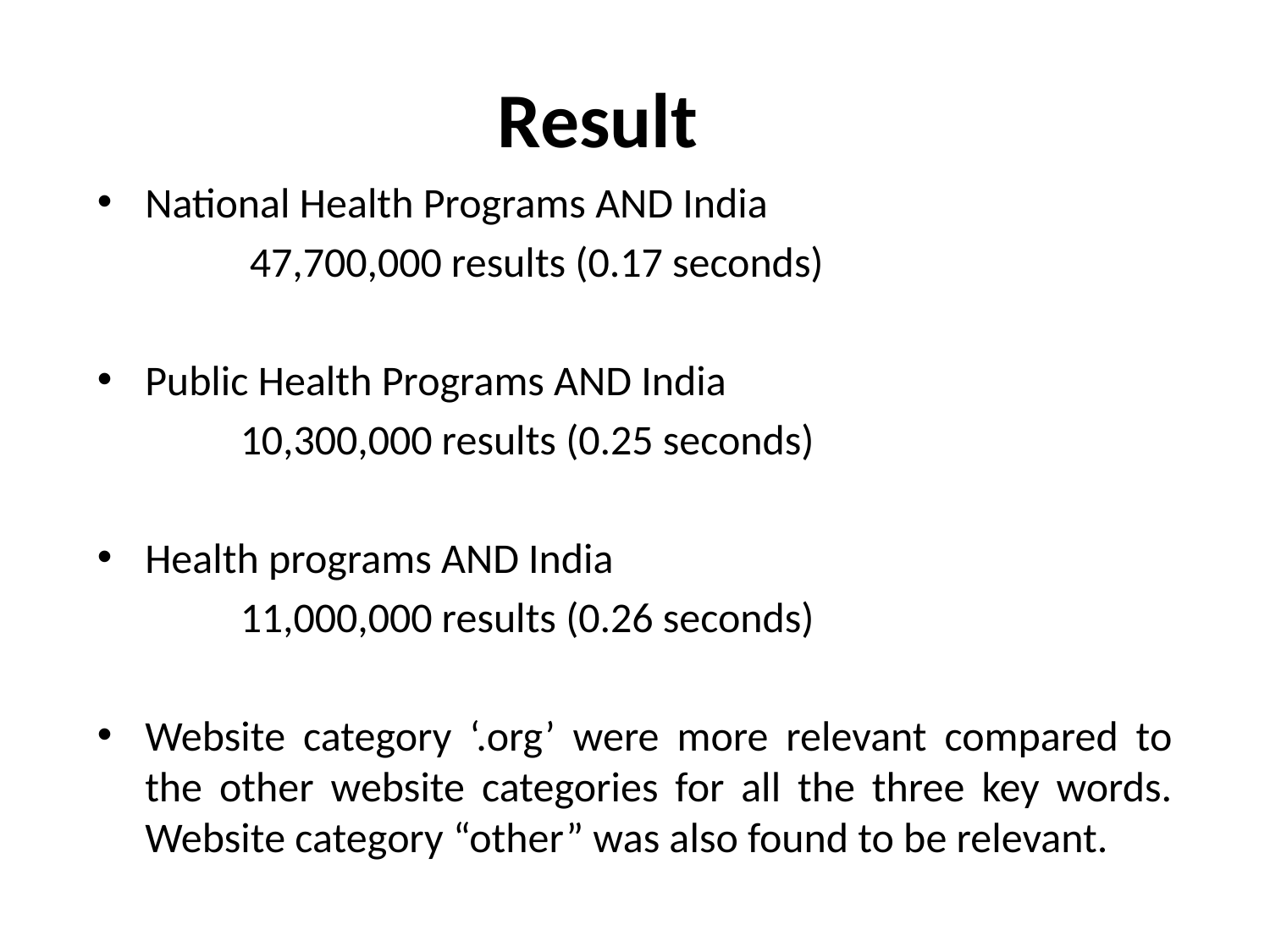

# Result
National Health Programs AND India
                47,700,000 results (0.17 seconds)

Public Health Programs AND India
               10,300,000 results (0.25 seconds)

Health programs AND India
               11,000,000 results (0.26 seconds)

Website category ‘.org’ were more relevant compared to the other website categories for all the three key words. Website category “other” was also found to be relevant.